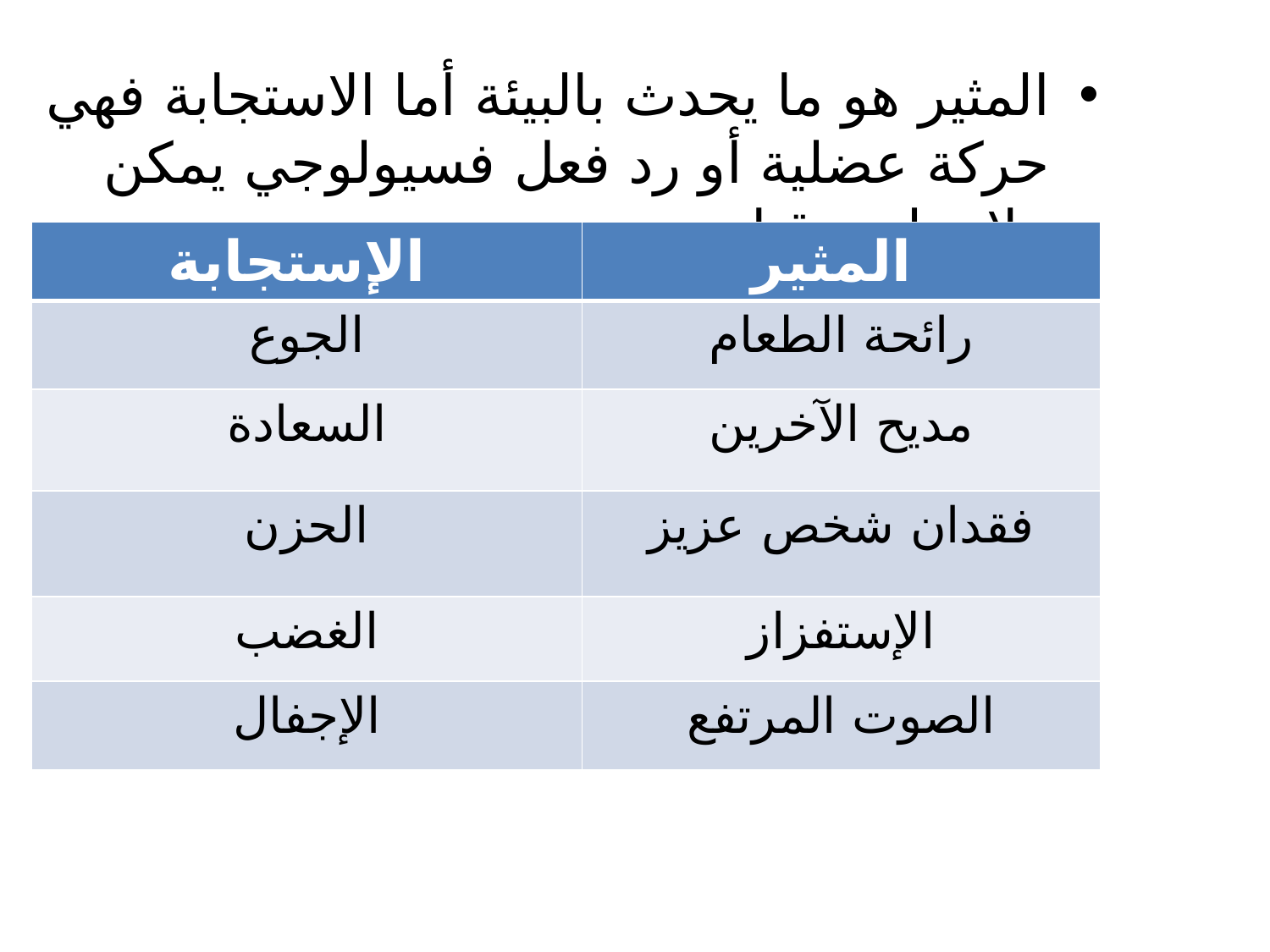

المثير هو ما يحدث بالبيئة أما الاستجابة فهي حركة عضلية أو رد فعل فسيولوجي يمكن ملاحظته وقياسه .

| الإستجابة | المثير |
| --- | --- |
| الجوع | رائحة الطعام |
| السعادة | مديح الآخرين |
| الحزن | فقدان شخص عزيز |
| الغضب | الإستفزاز |
| الإجفال | الصوت المرتفع |